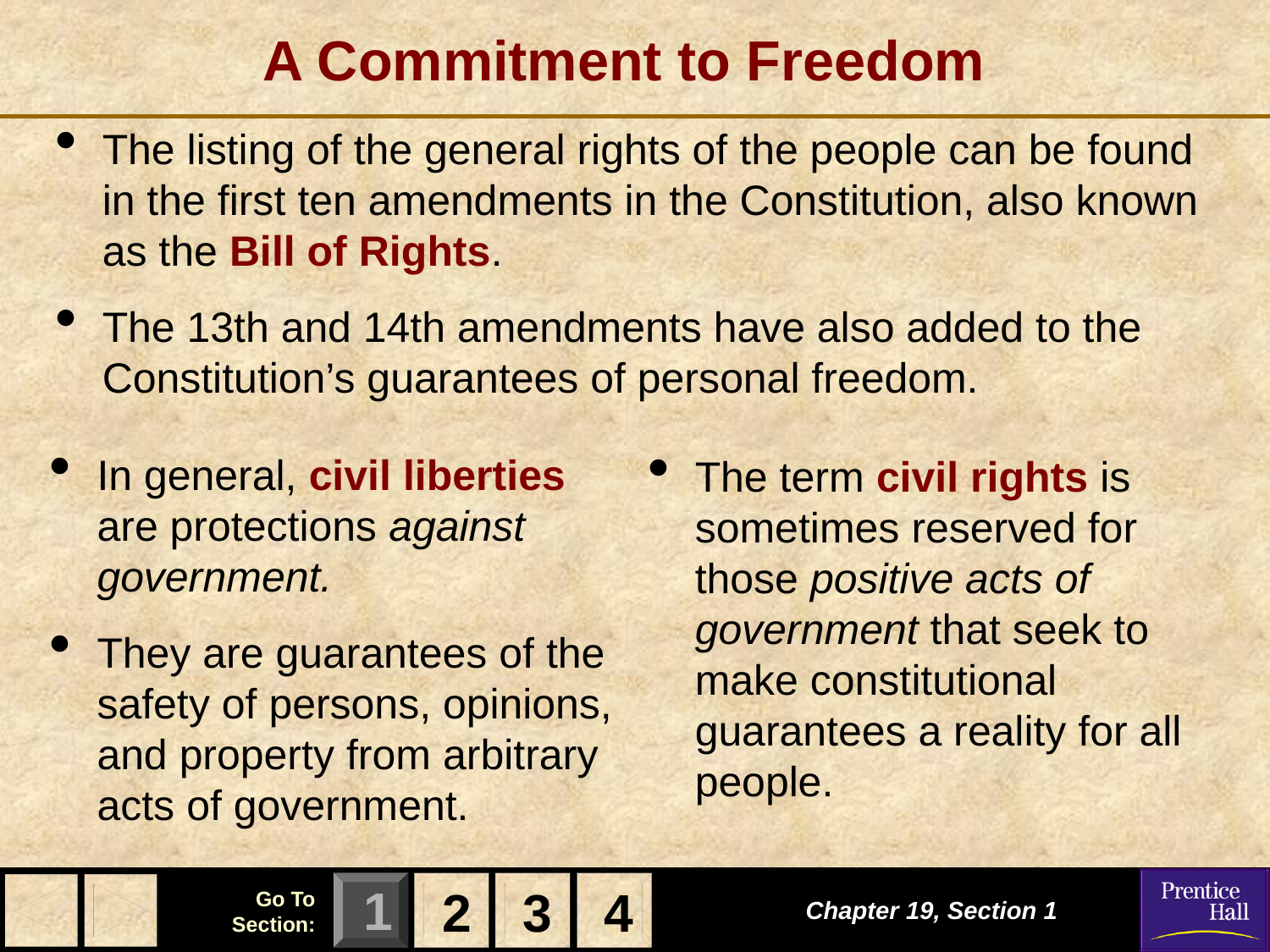

# A Commitment to Freedom
The listing of the general rights of the people can be found in the first ten amendments in the Constitution, also known as the Bill of Rights.
The 13th and 14th amendments have also added to the Constitution’s guarantees of personal freedom.

In general, civil liberties are protections against government.
They are guarantees of the safety of persons, opinions, and property from arbitrary acts of government.
The term civil rights is sometimes reserved for those positive acts of government that seek to make constitutional guarantees a reality for all people.
2
3
4

Chapter 19, Section 1